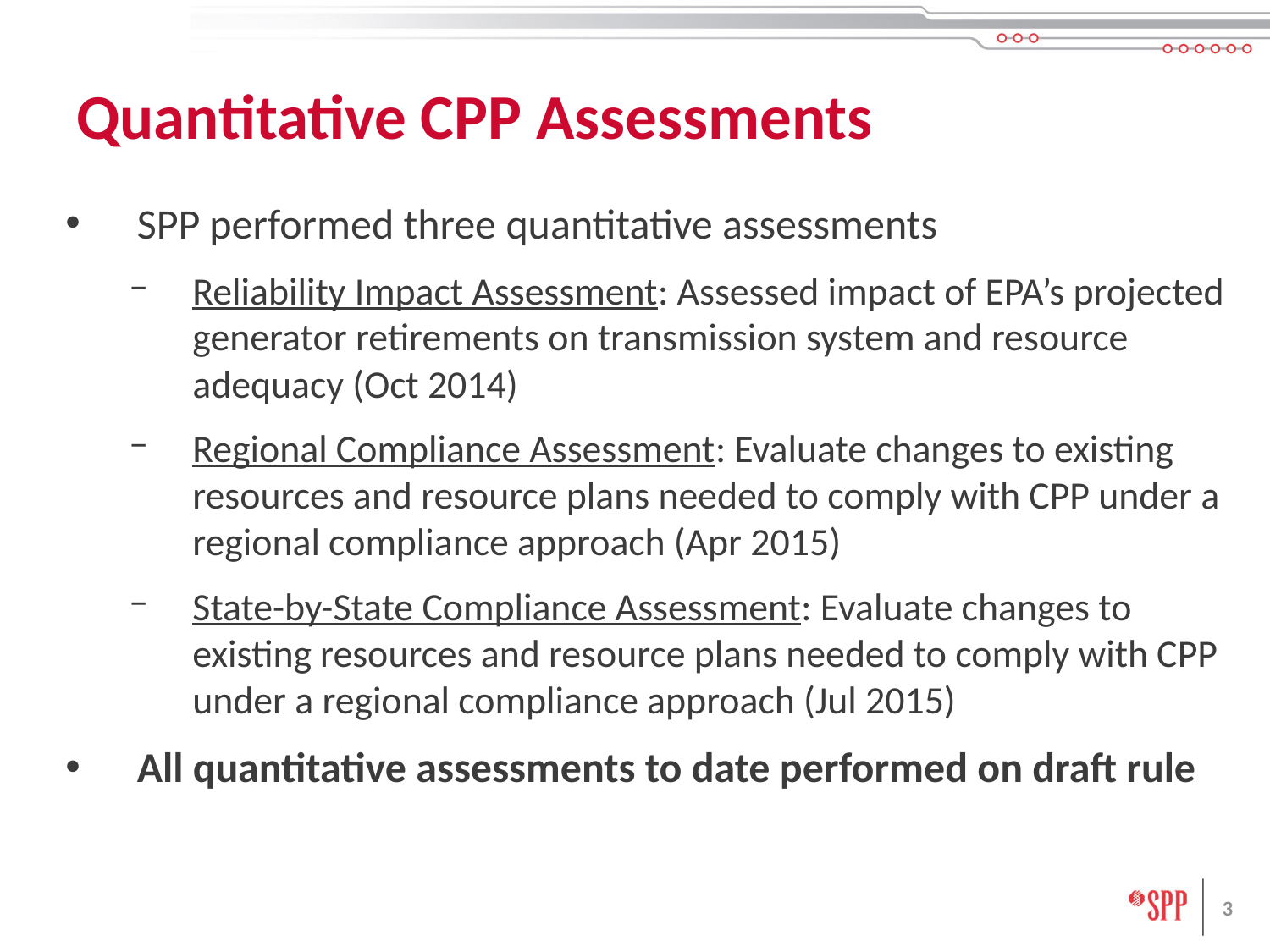

# Quantitative CPP Assessments
SPP performed three quantitative assessments
Reliability Impact Assessment: Assessed impact of EPA’s projected generator retirements on transmission system and resource adequacy (Oct 2014)
Regional Compliance Assessment: Evaluate changes to existing resources and resource plans needed to comply with CPP under a regional compliance approach (Apr 2015)
State-by-State Compliance Assessment: Evaluate changes to existing resources and resource plans needed to comply with CPP under a regional compliance approach (Jul 2015)
All quantitative assessments to date performed on draft rule
3